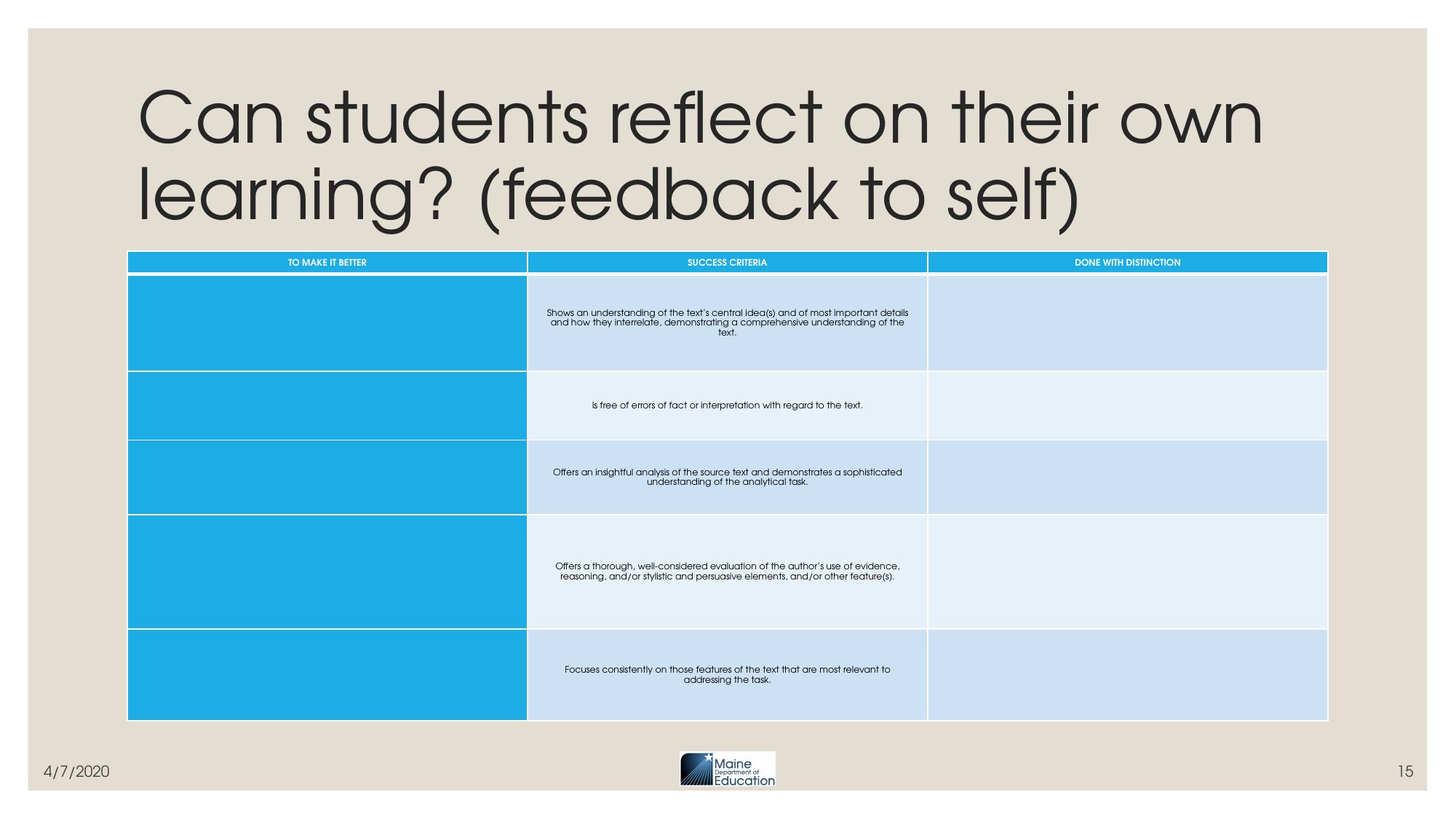

# Can students reflect on their own learning? (feedback to self)
| TO MAKE IT BETTER | SUCCESS CRITERIA | DONE WITH DISTINCTION |
| --- | --- | --- |
|  | Shows an understanding of the text’s central idea(s) and of most important details and how they interrelate, demonstrating a comprehensive understanding of the text. |  |
|  | Is free of errors of fact or interpretation with regard to the text. |  |
|  | Offers an insightful analysis of the source text and demonstrates a sophisticated understanding of the analytical task. |  |
|  | Offers a thorough, well-considered evaluation of the author’s use of evidence, reasoning, and/or stylistic and persuasive elements, and/or other feature(s). |  |
|  | Focuses consistently on those features of the text that are most relevant to addressing the task. |  |
4/7/2020
15